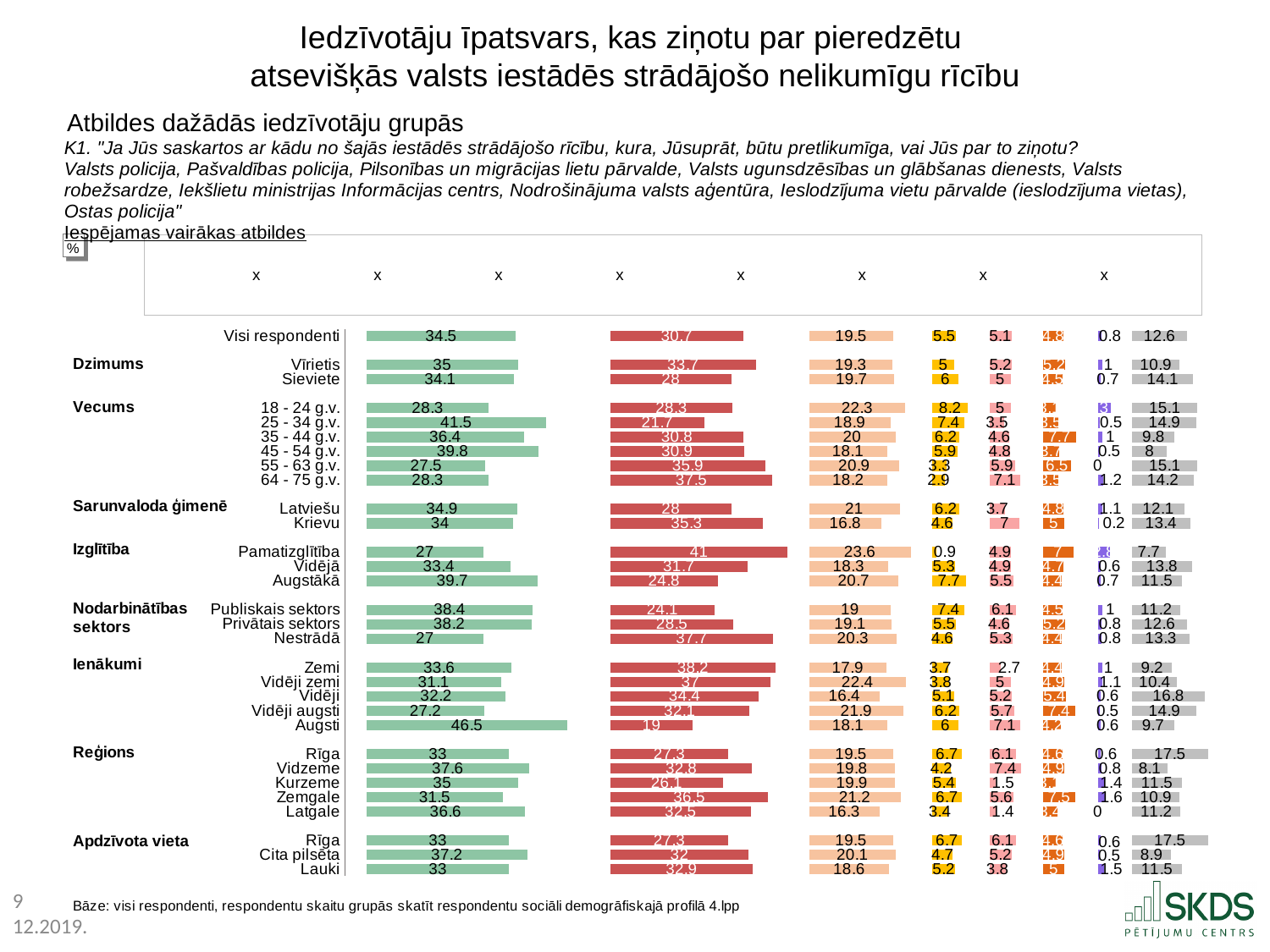

Iedzīvotāju īpatsvars, kas ziņotu par pieredzētu
atsevišķās valsts iestādēs strādājošo nelikumīgu rīcību
Atbildes dažādās iedzīvotāju grupās

### Chart

| Category | x | Jā, ziņotu | x | Nē, neziņotu, jo tāpat neko nepanākšu | x | Nē, neziņotu, jo nav vēlme iesaistīties pārkāpuma izskatīšanas procesā | x | Nē, neziņotu laika trūkuma dēļ | x | Nē, neziņotu, jo ir bailes no atriebības | x | Nē, neziņotu, jo ir negatīva pieredze | x | Nē, neziņotu kāda cita iemesla dēļ | x | Grūti pateikt |
|---|---|---|---|---|---|---|---|---|---|---|---|---|---|---|---|---|
| Visi respondenti | 5.0 | 34.5 | 22.0 | 30.7 | 15.3 | 19.5 | 9.100000000000001 | 5.5 | 7.699999999999999 | 5.1 | 7.300000000000001 | 4.8 | 7.9 | 0.8 | 7.2 | 12.6 |
|  | None | None | None | None | None | None | None | None | None | None | None | None | None | None | None | None |
| Vīrietis | 5.0 | 35.0 | 21.5 | 33.7 | 12.299999999999997 | 19.3 | 9.3 | 5.0 | 8.2 | 5.2 | 7.2 | 5.2 | 7.5 | 1.0 | 7.0 | 10.9 |
| Sieviete | 5.0 | 34.1 | 22.4 | 28.0 | 18.0 | 19.7 | 8.900000000000002 | 6.0 | 7.199999999999999 | 5.0 | 7.4 | 4.5 | 8.2 | 0.7 | 7.3 | 14.1 |
|  | None | None | None | None | None | None | None | None | None | None | None | None | None | None | None | None |
| 18 - 24 g.v. | 5.0 | 28.3 | 28.2 | 28.3 | 17.7 | 22.3 | 6.300000000000001 | 8.2 | 5.0 | 5.0 | 7.4 | 3.1 | 9.6 | 3.0 | 5.0 | 15.1 |
| 25 - 34 g.v. | 5.0 | 41.5 | 15.0 | 21.7 | 24.3 | 18.9 | 9.700000000000003 | 7.4 | 5.799999999999999 | 3.5 | 8.9 | 3.5 | 9.2 | 0.5 | 7.5 | 14.9 |
| 35 - 44 g.v. | 5.0 | 36.4 | 20.1 | 30.8 | 15.2 | 20.0 | 8.600000000000001 | 6.2 | 6.999999999999999 | 4.6 | 7.800000000000001 | 7.7 | 5.0 | 1.0 | 7.0 | 9.8 |
| 45 - 54 g.v. | 5.0 | 39.8 | 16.700000000000003 | 30.9 | 15.100000000000001 | 18.1 | 10.5 | 5.9 | 7.299999999999999 | 4.8 | 7.6000000000000005 | 3.7 | 9.0 | 0.5 | 7.5 | 8.0 |
| 55 - 63 g.v. | 5.0 | 27.5 | 29.0 | 35.9 | 10.100000000000001 | 20.9 | 7.700000000000003 | 3.3 | 9.899999999999999 | 5.9 | 6.5 | 6.5 | 6.2 | 0.0 | 8.0 | 15.1 |
| 64 - 75 g.v. | 5.0 | 28.3 | 28.2 | 37.5 | 8.5 | 18.2 | 10.400000000000002 | 2.9 | 10.299999999999999 | 7.1 | 5.300000000000001 | 3.5 | 9.2 | 1.2 | 6.8 | 14.2 |
|  | None | None | None | None | None | None | None | None | None | None | None | None | None | None | None | None |
| Latviešu | 5.0 | 34.9 | 21.6 | 28.0 | 18.0 | 21.0 | 7.600000000000001 | 6.2 | 6.999999999999999 | 3.7 | 8.7 | 4.8 | 7.9 | 1.1 | 6.9 | 12.1 |
| Krievu | 5.0 | 34.0 | 22.5 | 35.3 | 10.700000000000003 | 16.8 | 11.8 | 4.6 | 8.6 | 7.0 | 5.4 | 5.0 | 7.7 | 0.2 | 7.8 | 13.4 |
|  | None | None | None | None | None | None | None | None | None | None | None | None | None | None | None | None |
| Pamatizglītība | 5.0 | 27.0 | 29.5 | 41.0 | 5.0 | 23.6 | 5.0 | 0.9 | 12.299999999999999 | 4.9 | 7.5 | 7.0 | 5.7 | 2.8 | 5.2 | 7.7 |
| Vidējā | 5.0 | 33.4 | 23.1 | 31.7 | 14.3 | 18.3 | 10.3 | 5.3 | 7.8999999999999995 | 4.9 | 7.5 | 4.7 | 8.0 | 0.6 | 7.4 | 13.8 |
| Augstākā | 5.0 | 39.7 | 16.799999999999997 | 24.8 | 21.2 | 20.7 | 7.900000000000002 | 7.7 | 5.499999999999999 | 5.5 | 6.9 | 4.4 | 8.3 | 0.7 | 7.3 | 11.5 |
|  | None | None | None | None | None | None | None | None | None | None | None | None | None | None | None | None |
| Publiskais sektors | 5.0 | 38.4 | 18.1 | 24.1 | 21.9 | 19.0 | 9.600000000000001 | 7.4 | 5.799999999999999 | 6.1 | 6.300000000000001 | 4.5 | 8.2 | 1.0 | 7.0 | 11.2 |
| Privātais sektors | 5.0 | 38.2 | 18.299999999999997 | 28.5 | 17.5 | 19.1 | 9.5 | 5.5 | 7.699999999999999 | 4.6 | 7.800000000000001 | 5.2 | 7.5 | 0.8 | 7.2 | 12.6 |
| Nestrādā | 5.0 | 27.0 | 29.5 | 37.7 | 8.299999999999997 | 20.3 | 8.3 | 4.6 | 8.6 | 5.3 | 7.1000000000000005 | 4.4 | 8.3 | 0.8 | 7.2 | 13.3 |
|  | None | None | None | None | None | None | None | None | None | None | None | None | None | None | None | None |
| Zemi | 5.0 | 33.6 | 22.9 | 38.2 | 7.799999999999997 | 17.9 | 10.700000000000003 | 3.7 | 9.5 | 2.7 | 9.7 | 4.4 | 8.3 | 1.0 | 7.0 | 9.2 |
| Vidēji zemi | 5.0 | 31.1 | 25.4 | 37.0 | 9.0 | 22.4 | 6.200000000000003 | 3.8 | 9.399999999999999 | 5.0 | 7.4 | 4.9 | 7.8 | 1.1 | 6.9 | 10.4 |
| Vidēji | 5.0 | 32.2 | 24.299999999999997 | 34.4 | 11.600000000000001 | 16.4 | 12.200000000000003 | 5.1 | 8.1 | 5.2 | 7.2 | 5.4 | 7.3 | 0.6 | 7.4 | 16.8 |
| Vidēji augsti | 5.0 | 27.2 | 29.3 | 32.1 | 13.899999999999999 | 21.9 | 6.700000000000003 | 6.2 | 6.999999999999999 | 5.7 | 6.7 | 7.4 | 5.3 | 0.5 | 7.5 | 14.9 |
| Augsti | 5.0 | 46.5 | 10.0 | 19.0 | 27.0 | 18.1 | 10.5 | 6.0 | 7.199999999999999 | 7.1 | 5.300000000000001 | 4.2 | 8.5 | 0.6 | 7.4 | 9.7 |
|  | None | None | None | None | None | None | None | None | None | None | None | None | None | None | None | None |
|  Rīga | 5.0 | 33.0 | 23.5 | 27.3 | 18.7 | 19.5 | 9.100000000000001 | 6.7 | 6.499999999999999 | 6.1 | 6.300000000000001 | 4.6 | 8.100000000000001 | 0.6 | 7.4 | 17.5 |
|  Vidzeme | 5.0 | 37.6 | 18.9 | 32.8 | 13.200000000000003 | 19.8 | 8.8 | 4.2 | 9.0 | 7.4 | 5.0 | 4.9 | 7.8 | 0.8 | 7.2 | 8.1 |
|  Kurzeme | 5.0 | 35.0 | 21.5 | 26.1 | 19.9 | 19.9 | 8.700000000000003 | 5.4 | 7.799999999999999 | 1.5 | 10.9 | 3.1 | 9.6 | 1.4 | 6.6 | 11.5 |
|  Zemgale | 5.0 | 31.5 | 25.0 | 36.5 | 9.5 | 21.2 | 7.400000000000002 | 6.7 | 6.499999999999999 | 5.6 | 6.800000000000001 | 7.5 | 5.2 | 1.6 | 6.4 | 10.9 |
|  Latgale | 5.0 | 36.6 | 19.9 | 32.5 | 13.5 | 16.3 | 12.3 | 3.4 | 9.799999999999999 | 1.4 | 11.0 | 3.4 | 9.3 | 0.0 | 8.0 | 11.2 |
|  | None | None | None | None | None | None | None | None | None | None | None | None | None | None | None | None |
|  Rīga | 5.0 | 33.0 | 23.5 | 27.3 | 18.7 | 19.5 | 9.100000000000001 | 6.7 | 6.499999999999999 | 6.1 | 6.300000000000001 | 4.6 | 8.100000000000001 | 0.6 | 7.4 | 17.5 |
|  Cita pilsēta | 5.0 | 37.2 | 19.299999999999997 | 32.0 | 14.0 | 20.1 | 8.5 | 4.7 | 8.5 | 5.2 | 7.2 | 4.9 | 7.8 | 0.5 | 7.5 | 8.9 |
|  Lauki | 5.0 | 33.0 | 23.5 | 32.9 | 13.100000000000001 | 18.6 | 10.0 | 5.2 | 7.999999999999999 | 3.8 | 8.600000000000001 | 5.0 | 7.7 | 1.5 | 6.5 | 11.5 |